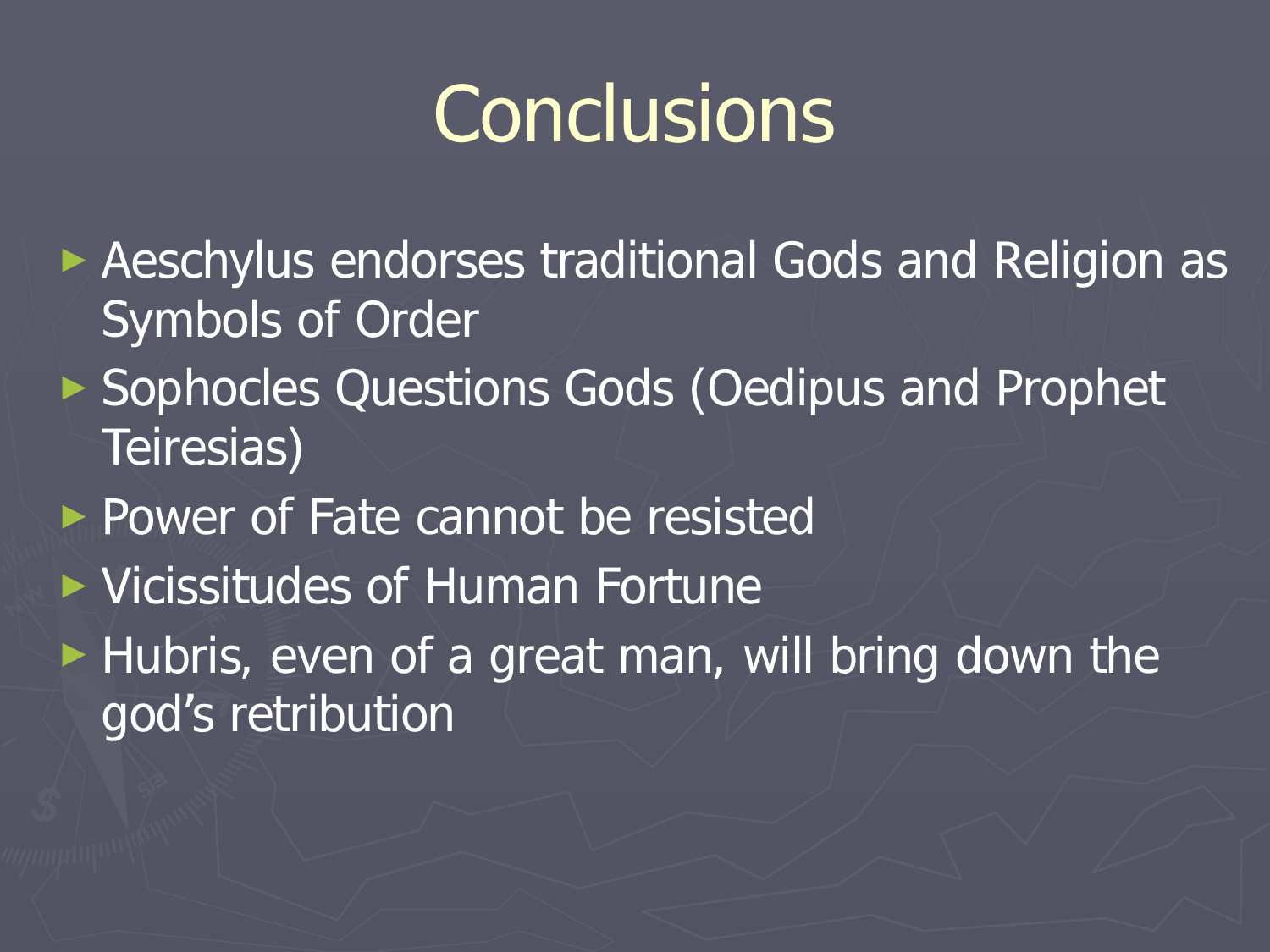

# Conclusions
Aeschylus endorses traditional Gods and Religion as Symbols of Order
Sophocles Questions Gods (Oedipus and Prophet Teiresias)
Power of Fate cannot be resisted
Vicissitudes of Human Fortune
Hubris, even of a great man, will bring down the god’s retribution